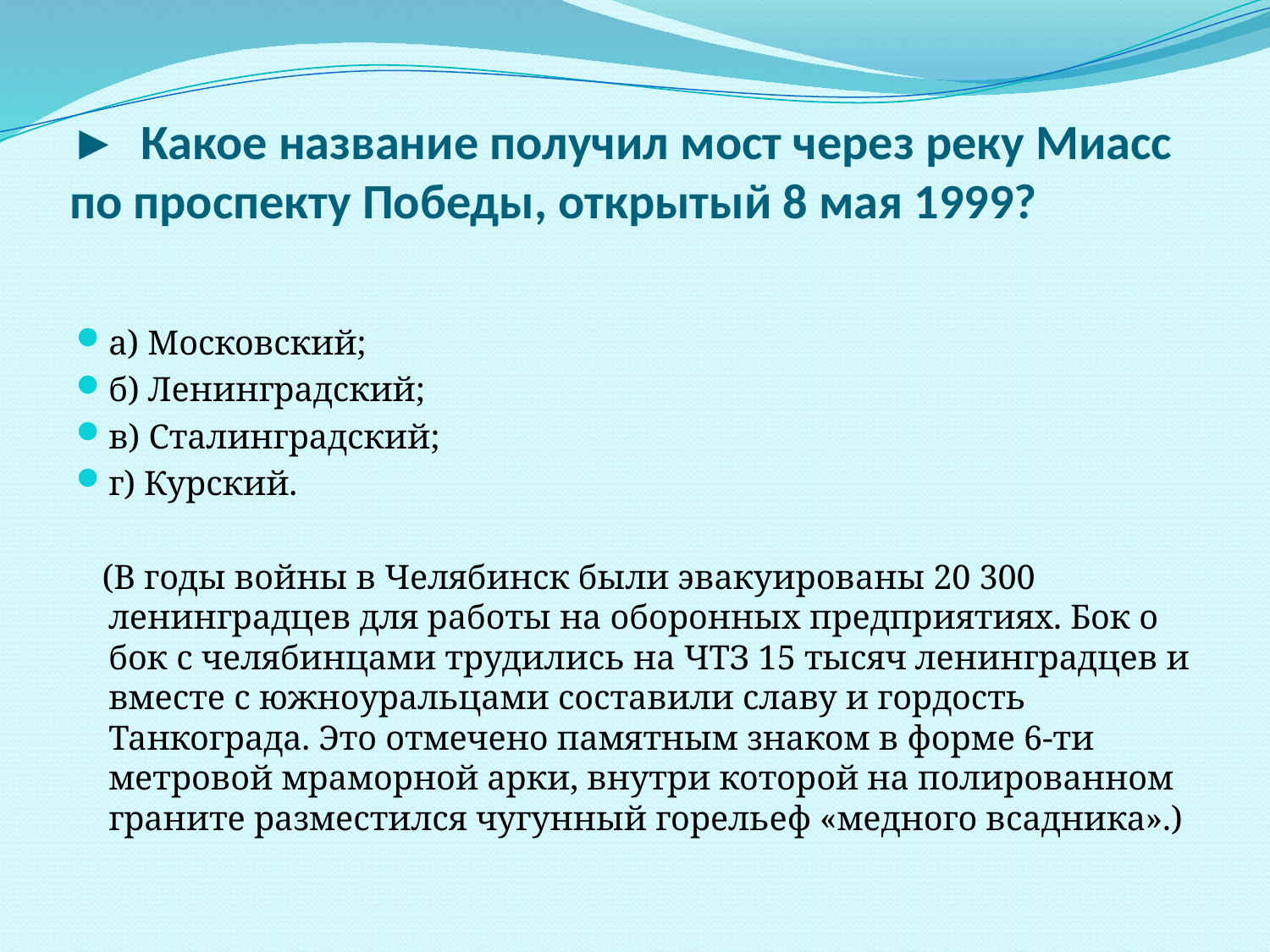

# ►  Какое название получил мост через реку Миасс по проспекту Победы, открытый 8 мая 1999?

а) Московский;
б) Ленинградский;
в) Сталинградский;
г) Курский.

   (В годы войны в Челябинск были эвакуированы 20 300 ленинградцев для работы на оборонных предприятиях. Бок о бок с челябинцами трудились на ЧТЗ 15 тысяч ленинградцев и вместе с южноуральцами составили славу и гордость Танкограда. Это отмечено памятным знаком в форме 6-ти метровой мраморной арки, внутри которой на полированном граните разместился чугунный горельеф «медного всадника».)